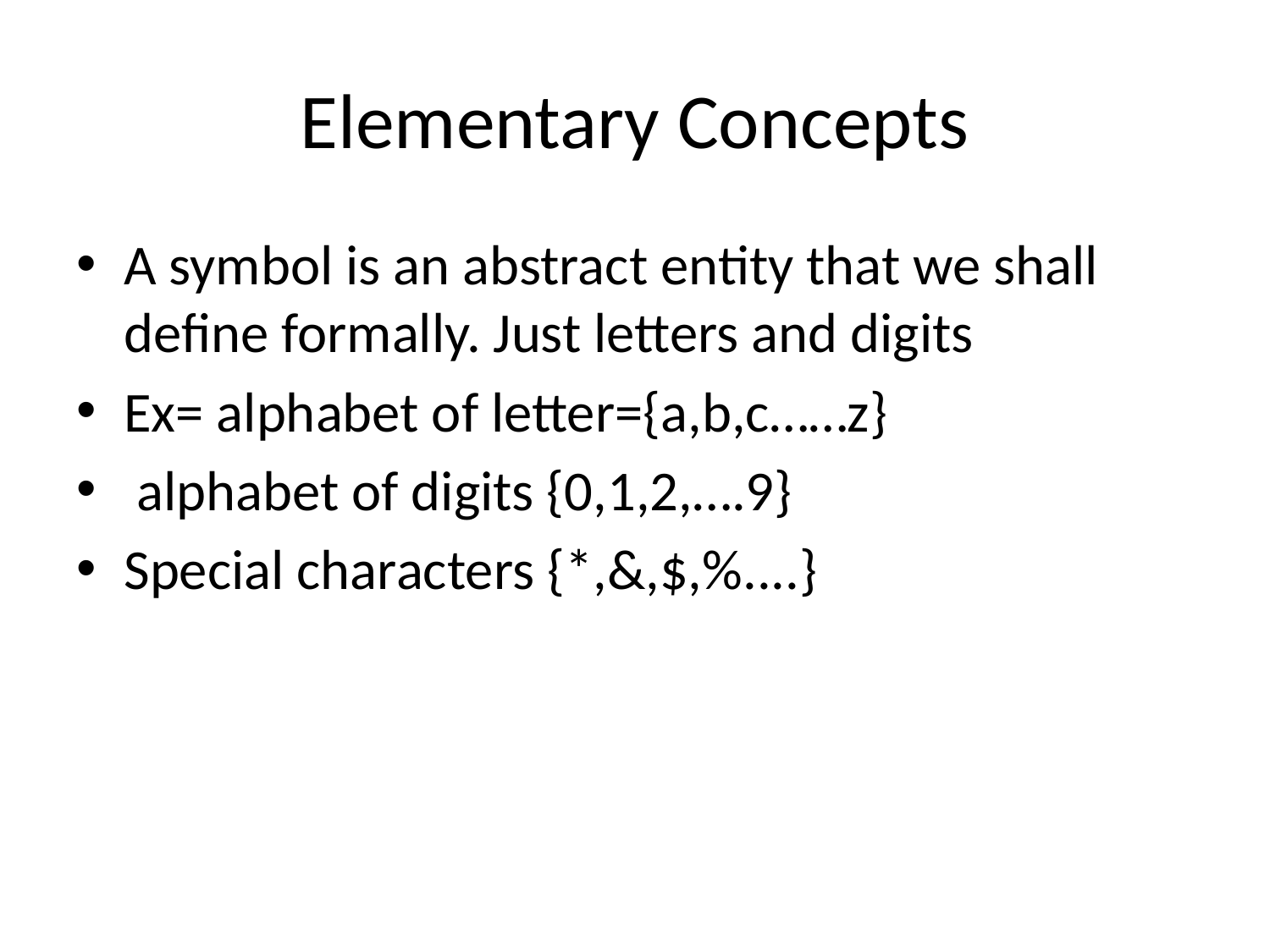

# Elementary Concepts
A symbol is an abstract entity that we shall define formally. Just letters and digits
Ex= alphabet of letter={a,b,c……z}
 alphabet of digits {0,1,2,….9}
Special characters {*,&,$,%....}